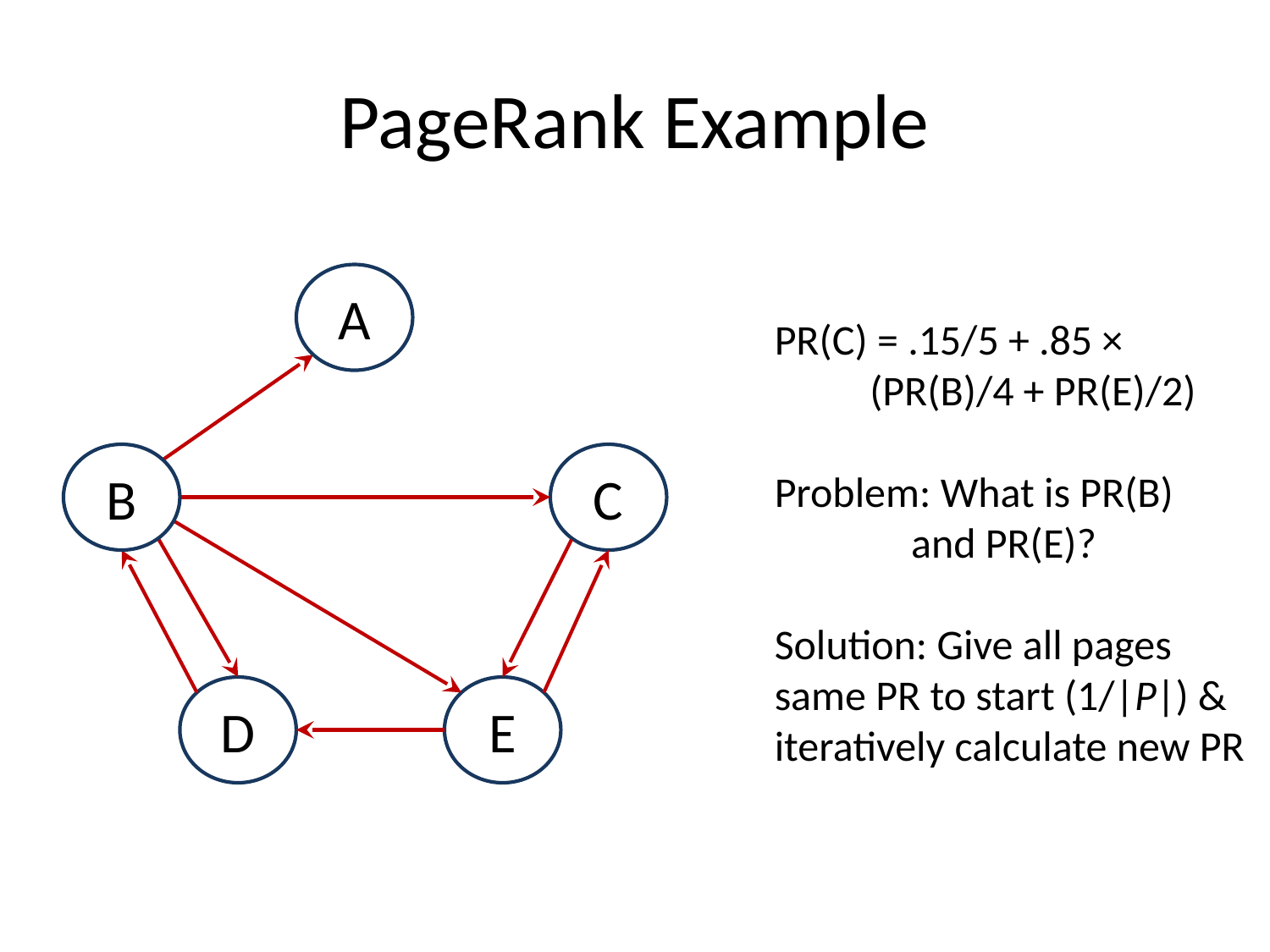

# PageRank Example
A
B
C
D
E
PR(C) = .15/5 + .85 ×
          (PR(B)/4 + PR(E)/2)

Problem: What is PR(B)
	 and PR(E)?

Solution: Give all pages same PR to start (1/|P|) & iteratively calculate new PR